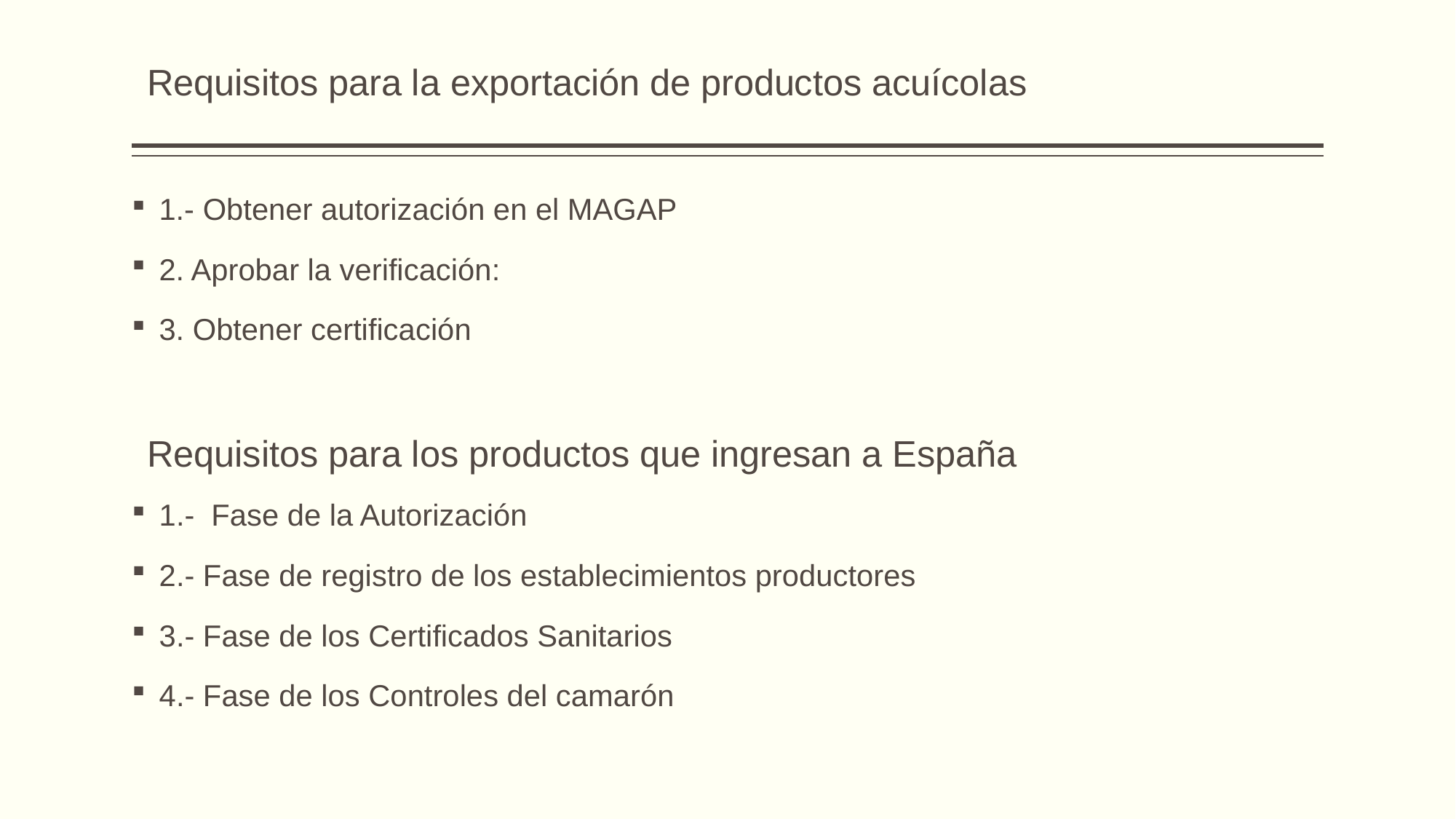

Requisitos para la exportación de productos acuícolas

1.- Obtener autorización en el MAGAP
2. Aprobar la verificación:
3. Obtener certificación

Requisitos para los productos que ingresan a España

1.-  Fase de la Autorización
2.- Fase de registro de los establecimientos productores
3.- Fase de los Certificados Sanitarios
4.- Fase de los Controles del camarón